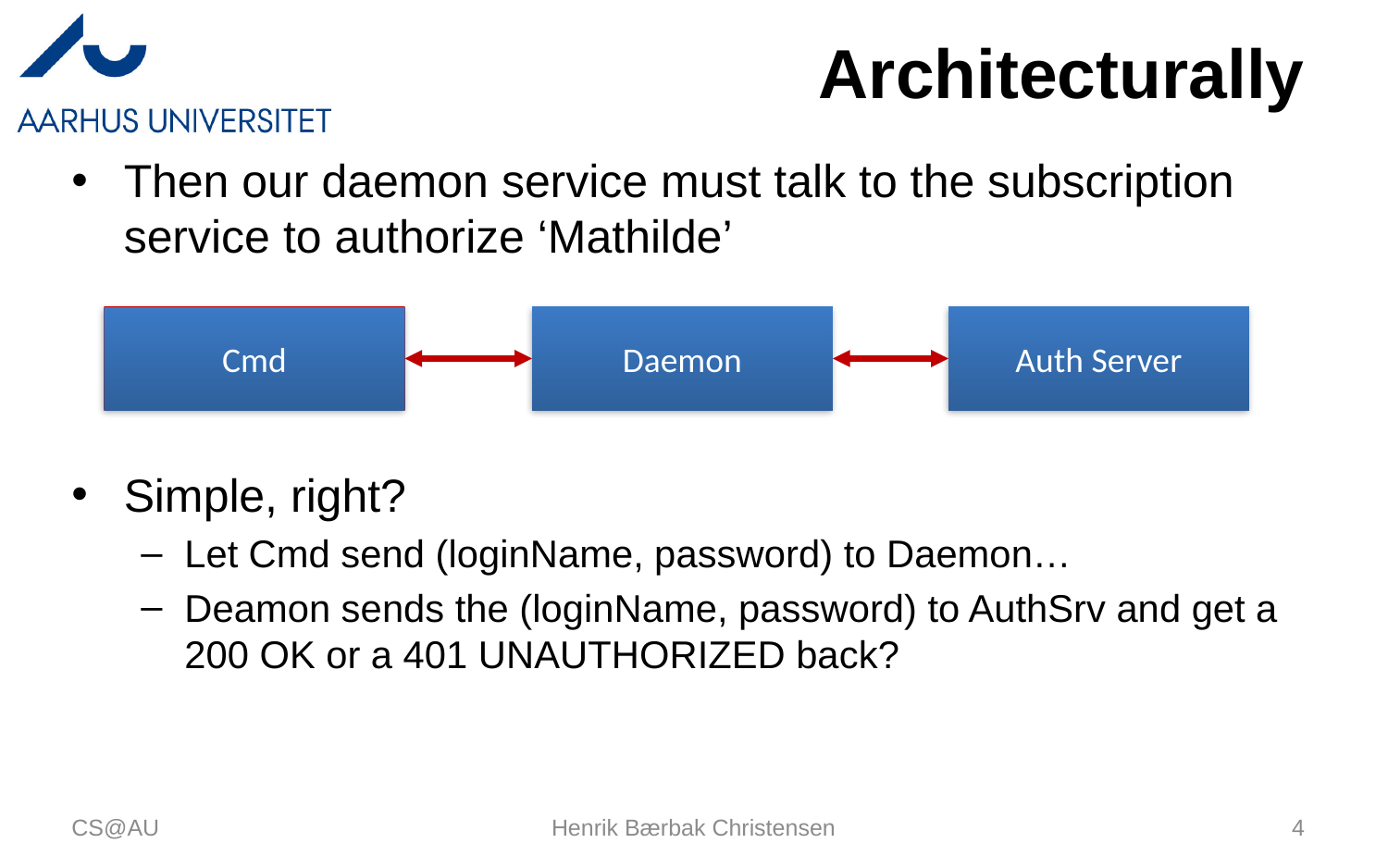

# Architecturally
Then our daemon service must talk to the subscription service to authorize ‘Mathilde’

Simple, right?
Let Cmd send (loginName, password) to Daemon…
Deamon sends the (loginName, password) to AuthSrv and get a 200 OK or a 401 UNAUTHORIZED back?

Cmd
Daemon
Auth Server
CS@AU
Henrik Bærbak Christensen
4